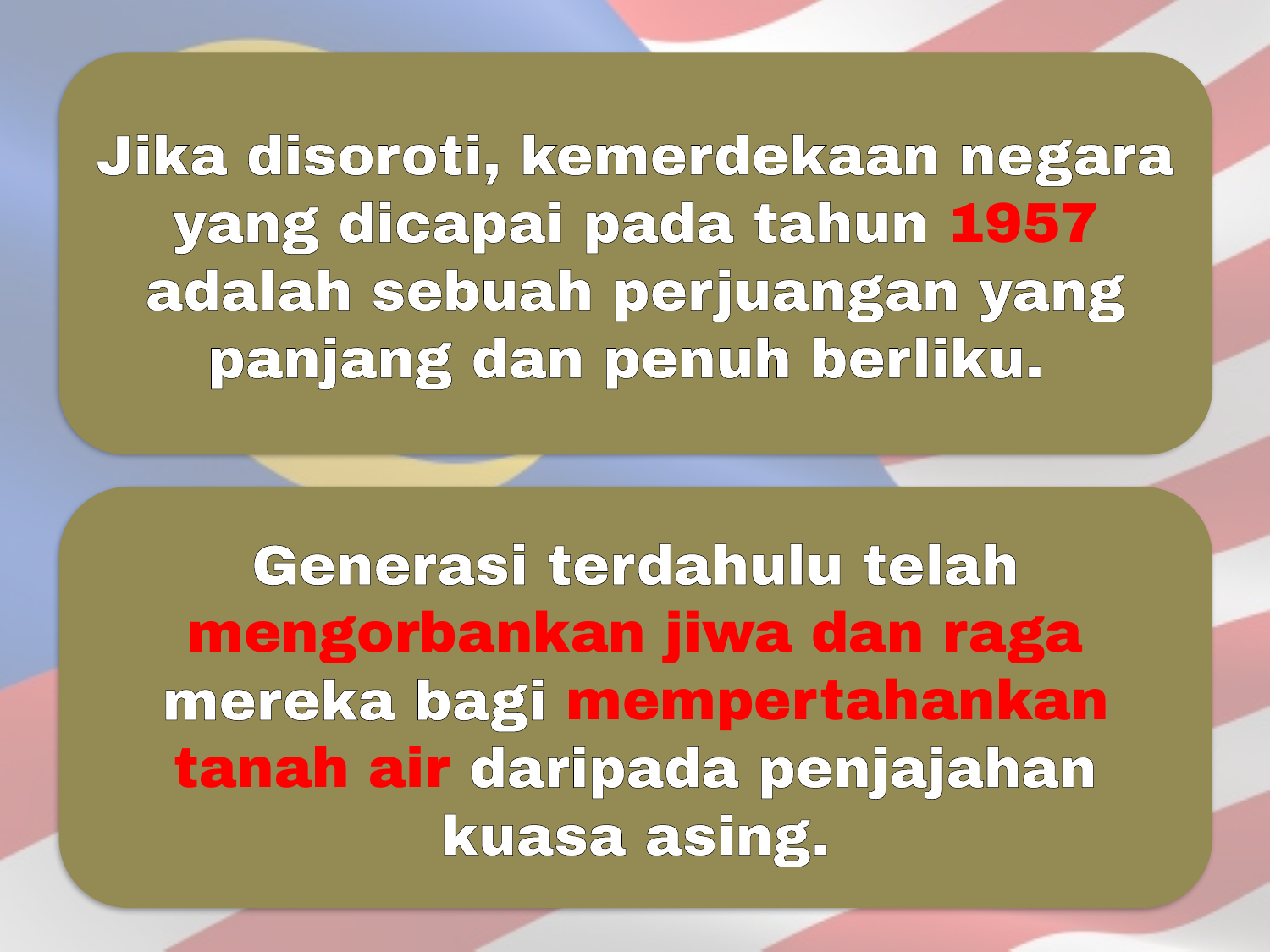

Jika disoroti, kemerdekaan negara yang dicapai pada tahun 1957 adalah sebuah perjuangan yang panjang dan penuh berliku.
Generasi terdahulu telah mengorbankan jiwa dan raga mereka bagi mempertahankan tanah air daripada penjajahan kuasa asing.